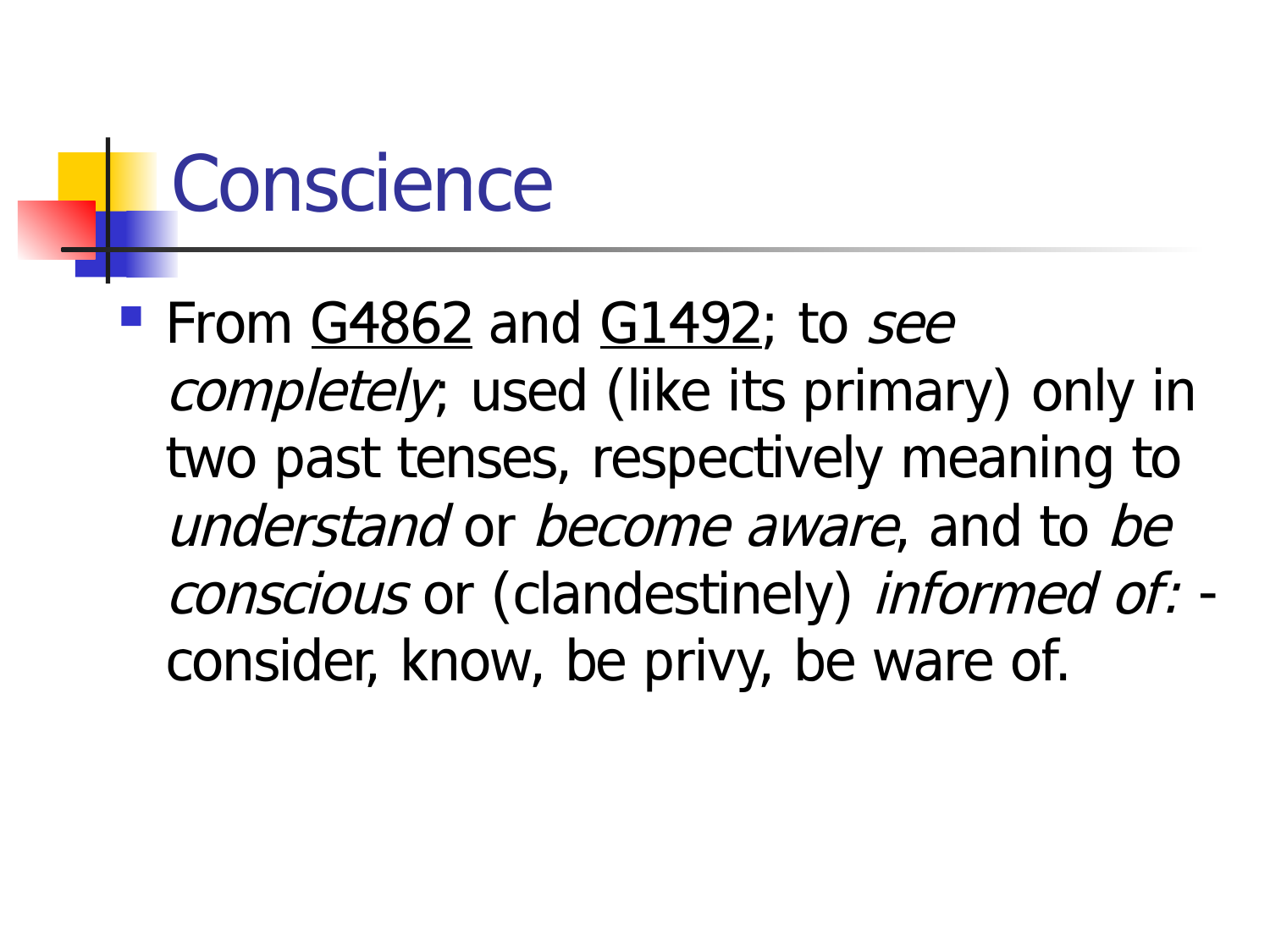

# Conscience
From G4862 and G1492; to see completely; used (like its primary) only in two past tenses, respectively meaning to understand or become aware, and to be conscious or (clandestinely) informed of: - consider, know, be privy, be ware of.